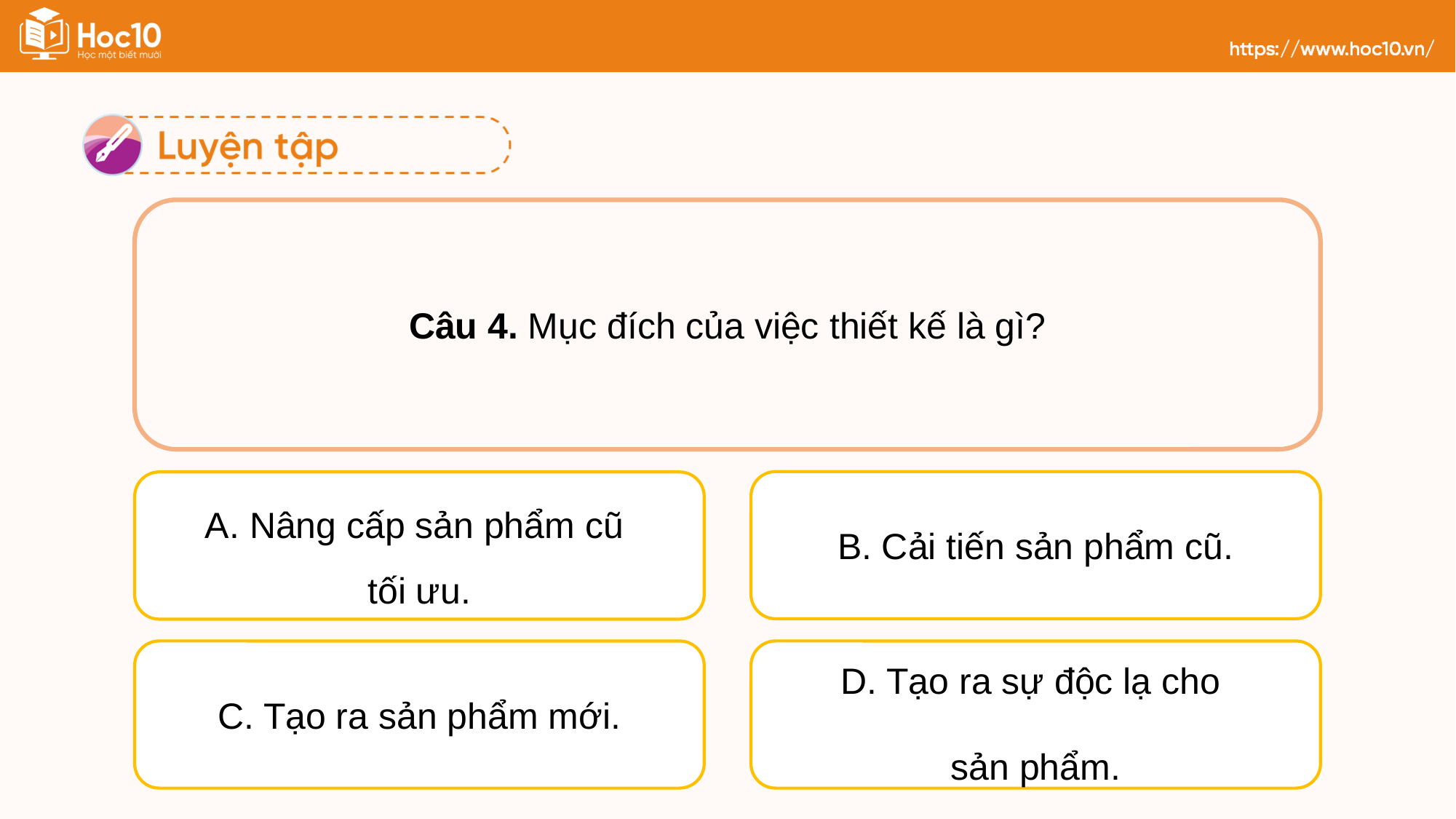

Có
Câu 4. Mục đích của việc thiết kế là gì?
B. Cải tiến sản phẩm cũ.
A. Nâng cấp sản phẩm cũ
tối ưu.
C. Tạo ra sản phẩm mới.
D. Tạo ra sự độc lạ cho
sản phẩm.